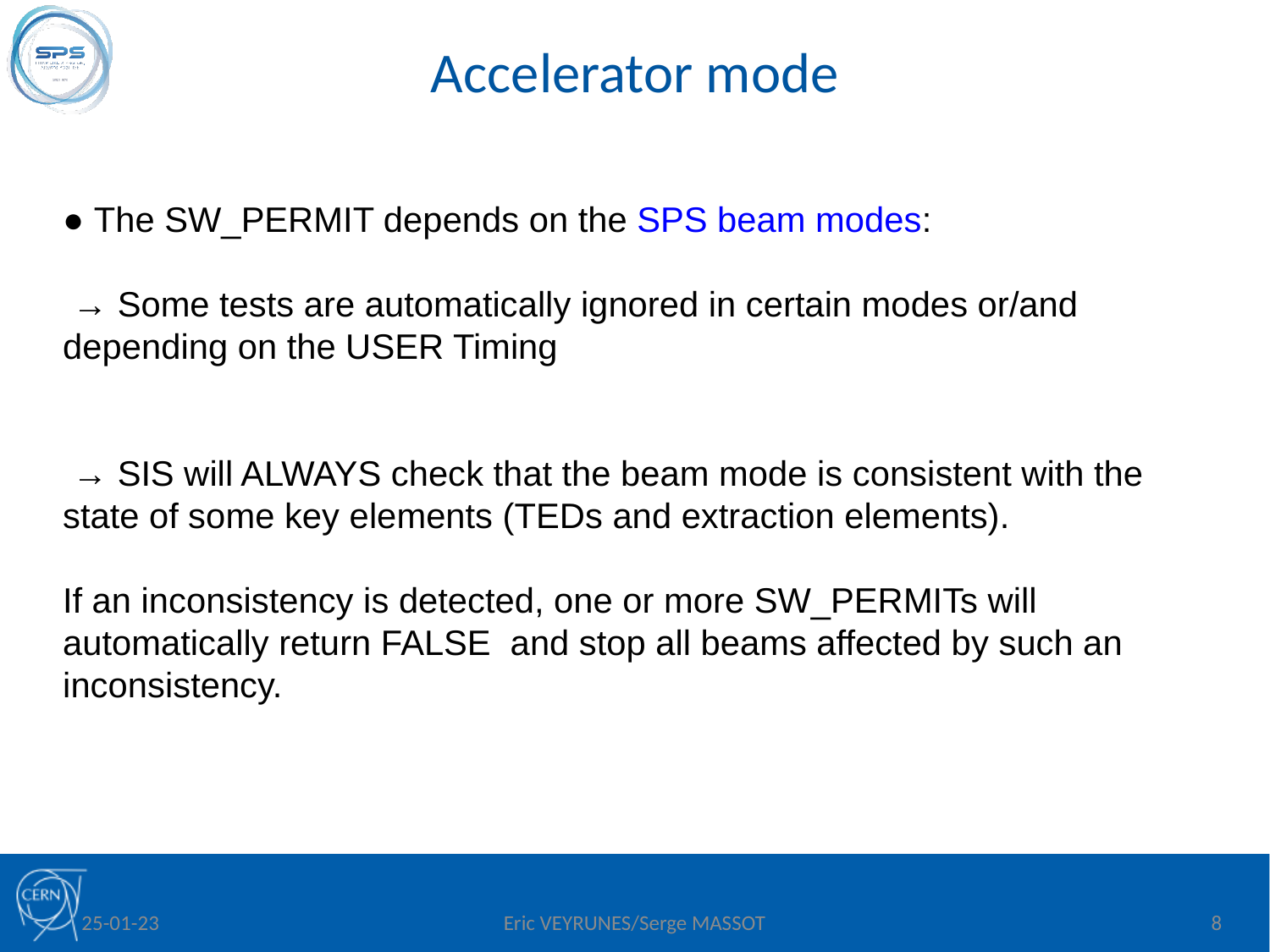

# Accelerator mode
● The SW_PERMIT depends on the SPS beam modes:

 → Some tests are automatically ignored in certain modes or/and depending on the USER Timing

 → SIS will ALWAYS check that the beam mode is consistent with the state of some key elements (TEDs and extraction elements).

If an inconsistency is detected, one or more SW_PERMITs will automatically return FALSE  and stop all beams affected by such an inconsistency.
       25-01-23
Eric VEYRUNES/Serge MASSOT
8